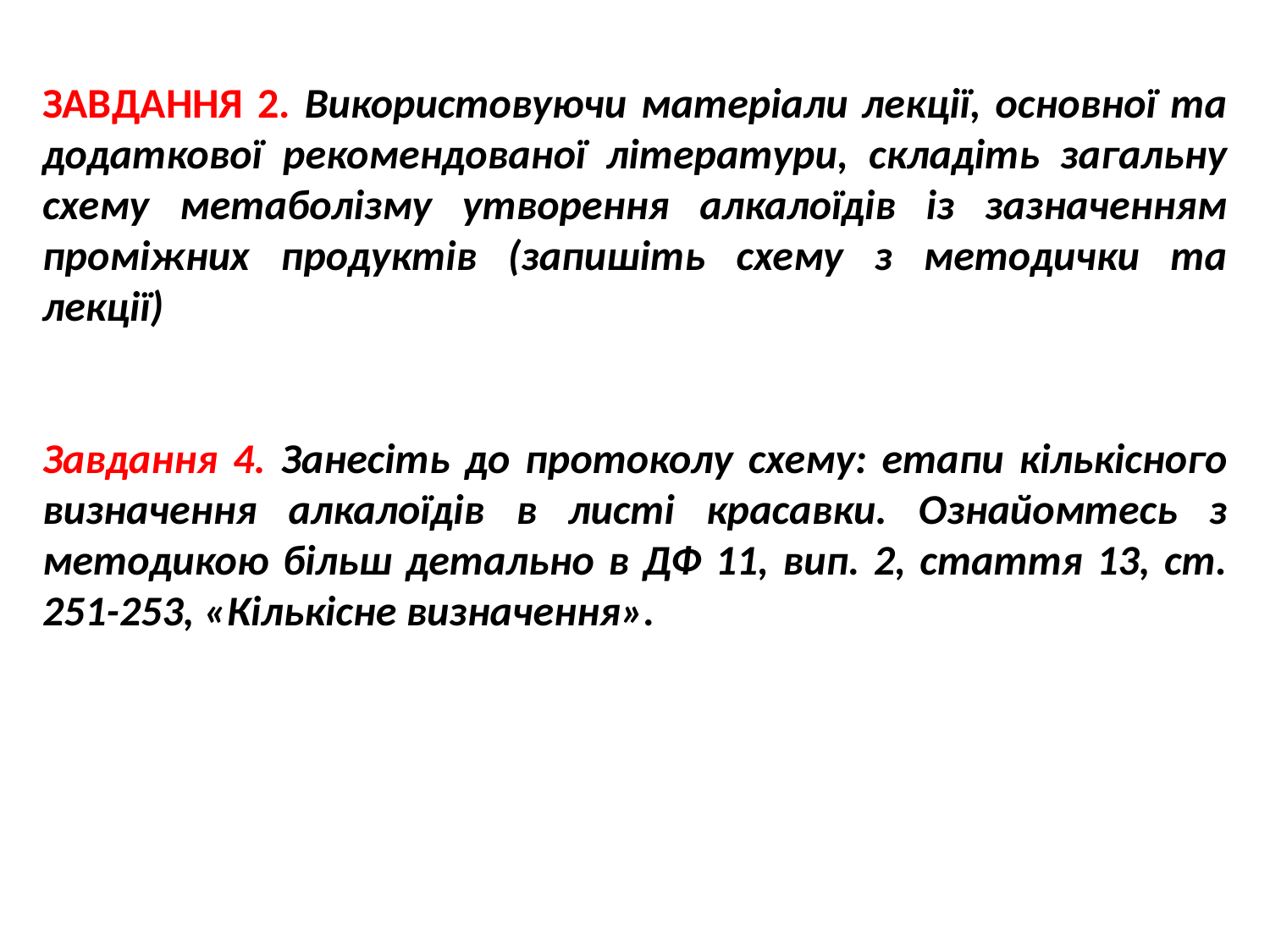

ЗАВДАННЯ 2. Використовуючи матеріали лекції, основної та додаткової рекомендованої літератури, складіть загальну схему метаболізму утворення алкалоїдів із зазначенням проміжних продуктів (запишіть схему з методички та лекції)

Завдання 4. Занесіть до протоколу схему: етапи кількісного визначення алкалоїдів в листі красавки. Ознайомтесь з методикою більш детально в ДФ 11, вип. 2, стаття 13, ст. 251-253, «Кількісне визначення».